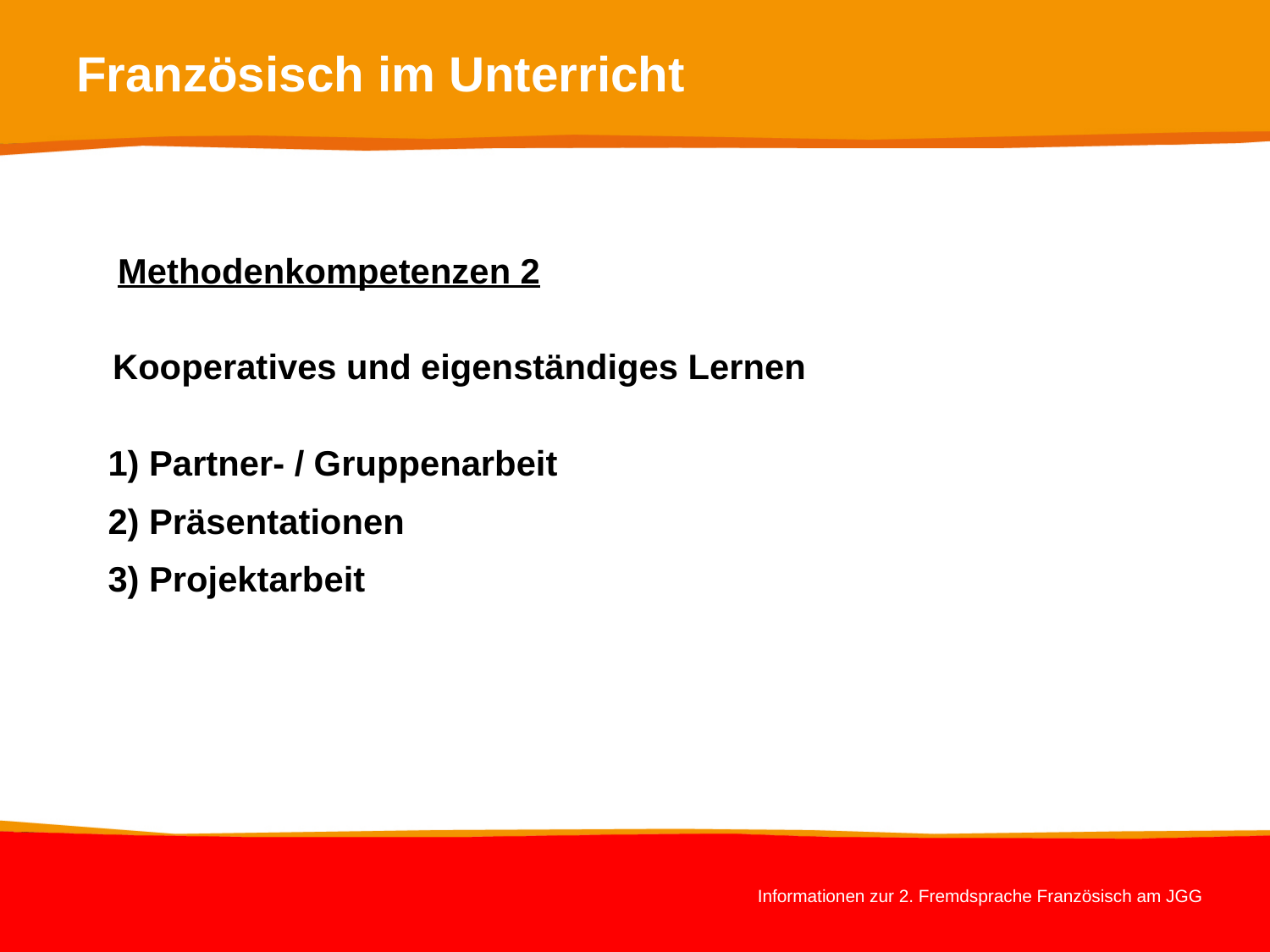

Französisch im Unterricht
# Methodenkompetenzen 2
Kooperatives und eigenständiges Lernen
1) Partner- / Gruppenarbeit
2) Präsentationen
3) Projektarbeit

Informationen zur 2. Fremdsprache Französisch am JGG